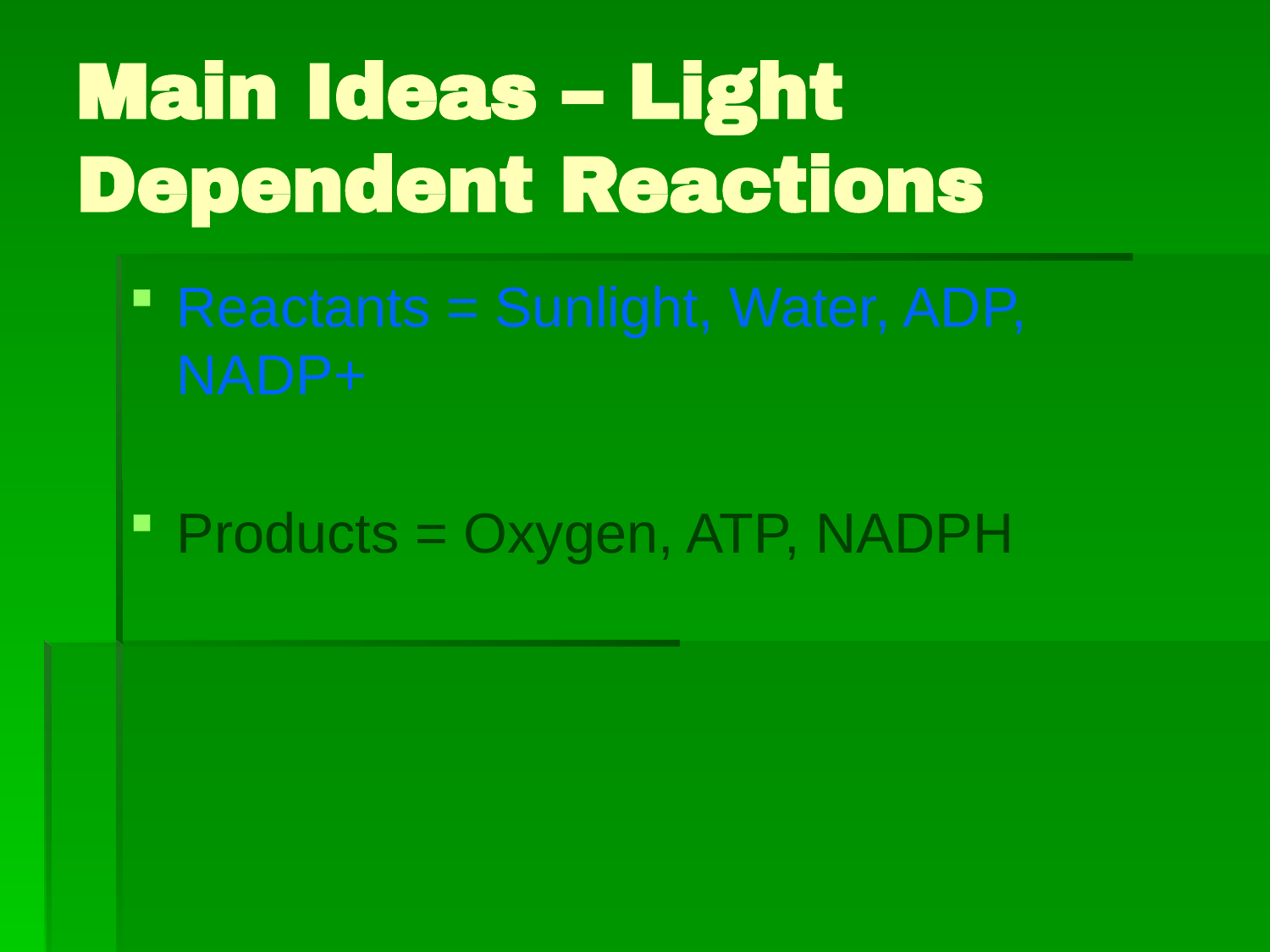

# Main Ideas – Light Dependent Reactions
Reactants = Sunlight, Water, ADP, NADP+

Products = Oxygen, ATP, NADPH